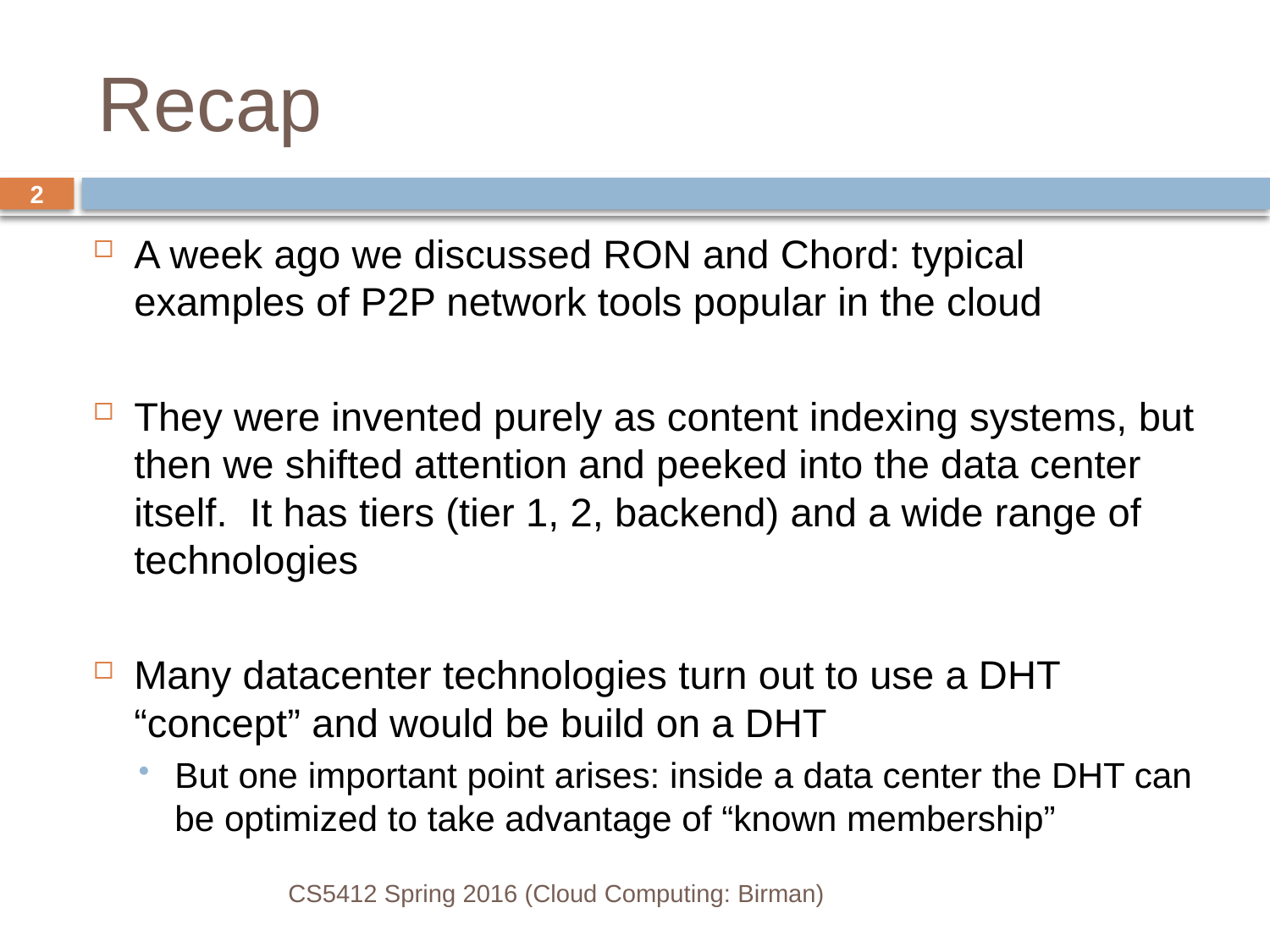

# Recap
2
A week ago we discussed RON and Chord: typical examples of P2P network tools popular in the cloud

They were invented purely as content indexing systems, but then we shifted attention and peeked into the data center itself.  It has tiers (tier 1, 2, backend) and a wide range of technologies

Many datacenter technologies turn out to use a DHT “concept” and would be build on a DHT
But one important point arises: inside a data center the DHT can be optimized to take advantage of “known membership”
CS5412 Spring 2016 (Cloud Computing: Birman)